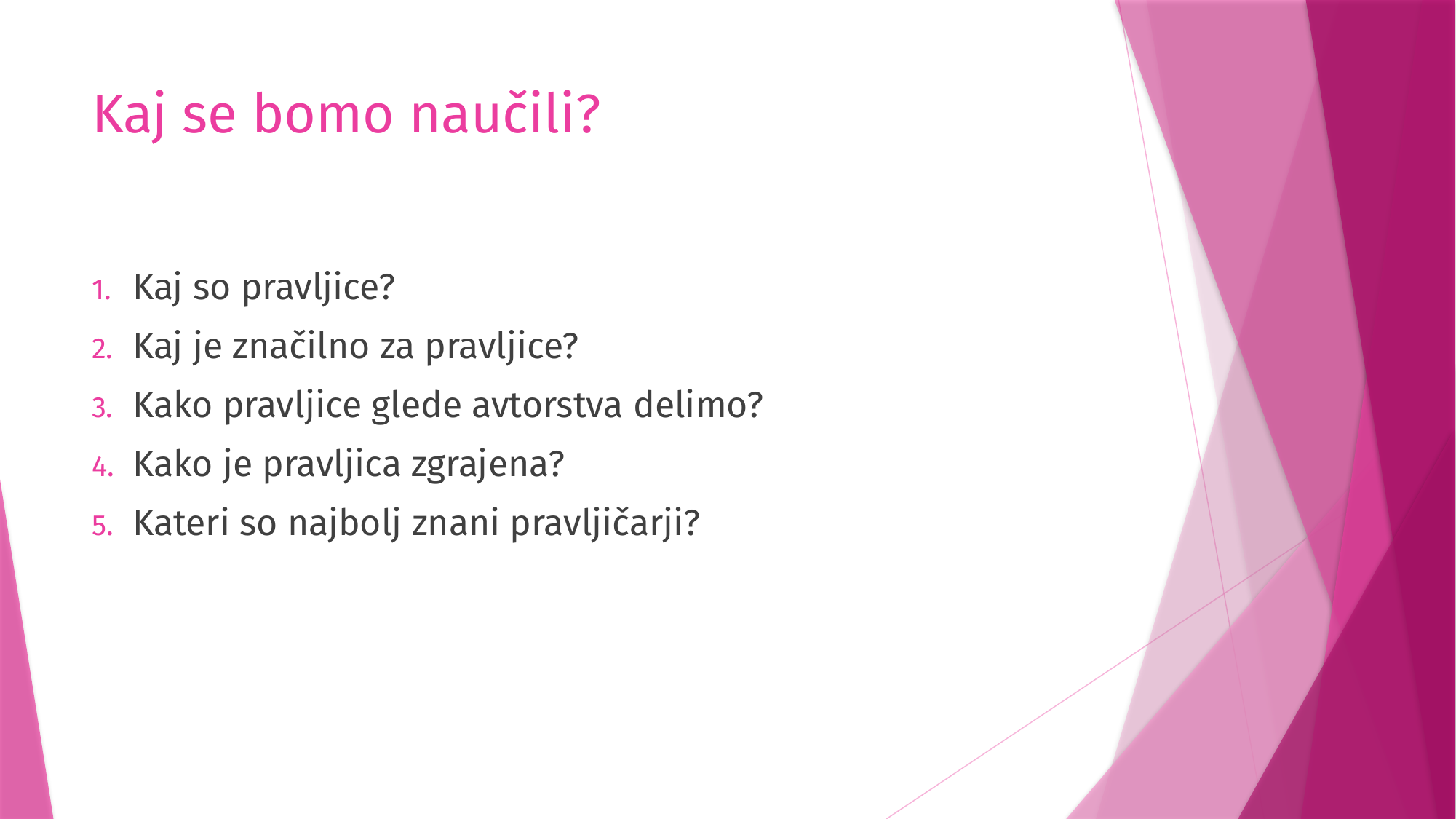

# Kaj se bomo naučili?
Kaj so pravljice?
Kaj je značilno za pravljice?
Kako pravljice glede avtorstva delimo?
Kako je pravljica zgrajena?
Kateri so najbolj znani pravljičarji?